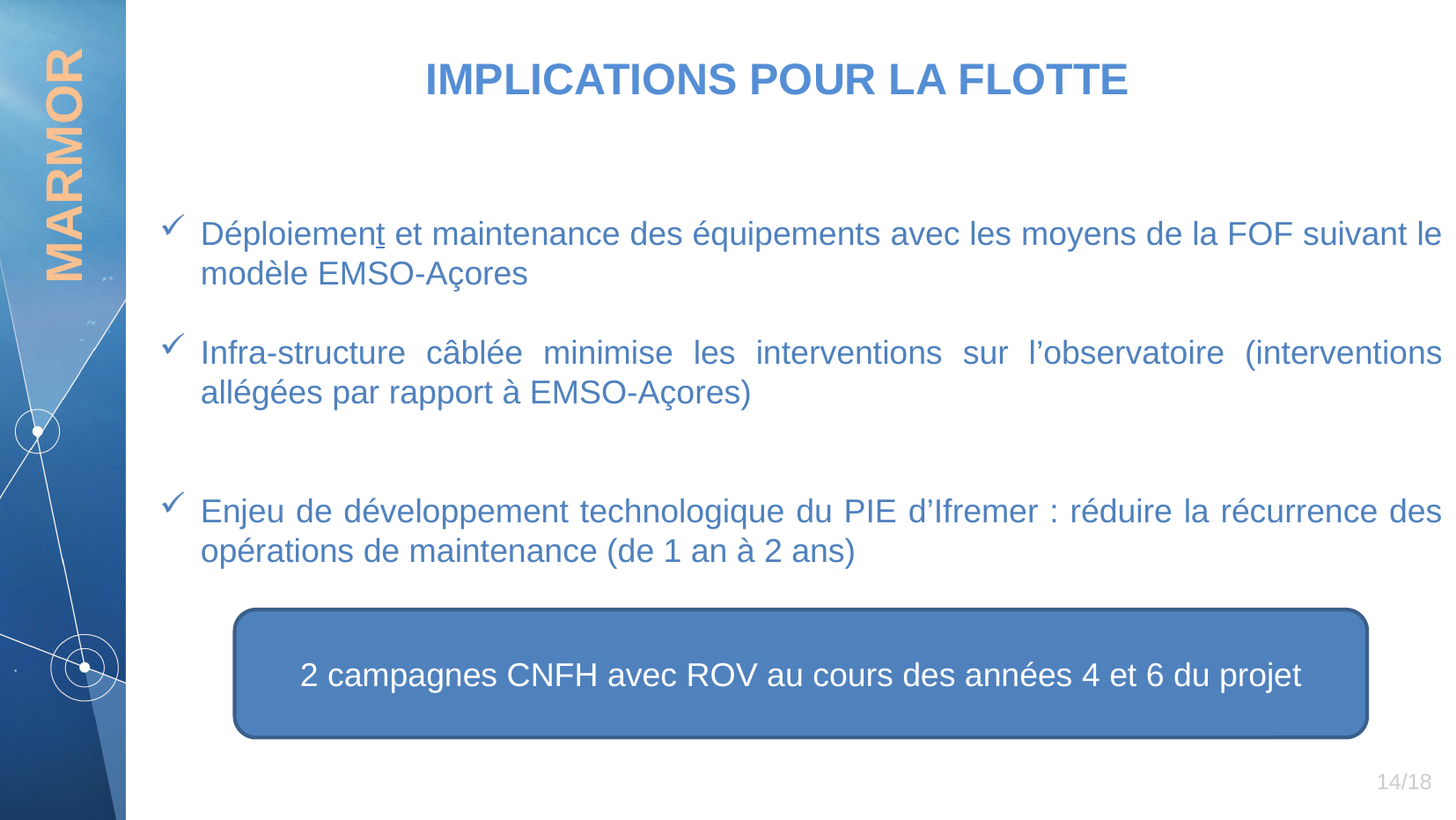

IMPLICATIONS POUR LA FLOTTE
MARMOR

Déploiement et maintenance des équipements avec les moyens de la FOF suivant le modèle EMSO-Açores

Infra-structure câblée minimise les interventions sur l’observatoire (interventions allégées par rapport à EMSO-Açores)

Enjeu de développement technologique du PIE d’Ifremer : réduire la récurrence des opérations de maintenance (de 1 an à 2 ans)

2 campagnes CNFH avec ROV au cours des années 4 et 6 du projet